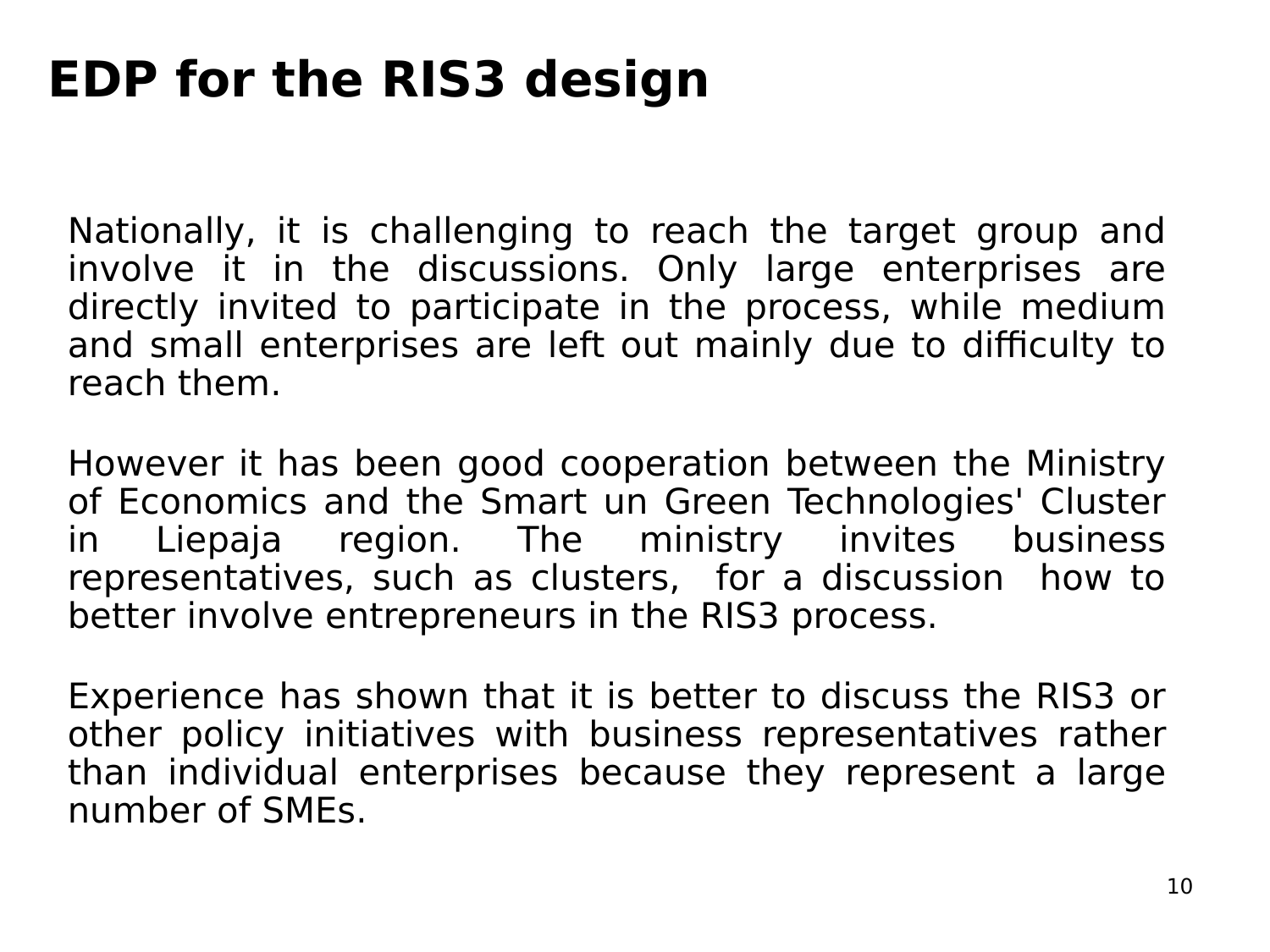

# EDP for the RIS3 design

Nationally, it is challenging to reach the target group and involve it in the discussions. Only large enterprises are directly invited to participate in the process, while medium and small enterprises are left out mainly due to difficulty to reach them.
However it has been good cooperation between the Ministry of Economics and the Smart un Green Technologies' Cluster in Liepaja region. The ministry invites business representatives, such as clusters,  for a discussion  how to better involve entrepreneurs in the RIS3 process.
Experience has shown that it is better to discuss the RIS3 or other policy initiatives with business representatives rather than individual enterprises because they represent a large number of SMEs.
10